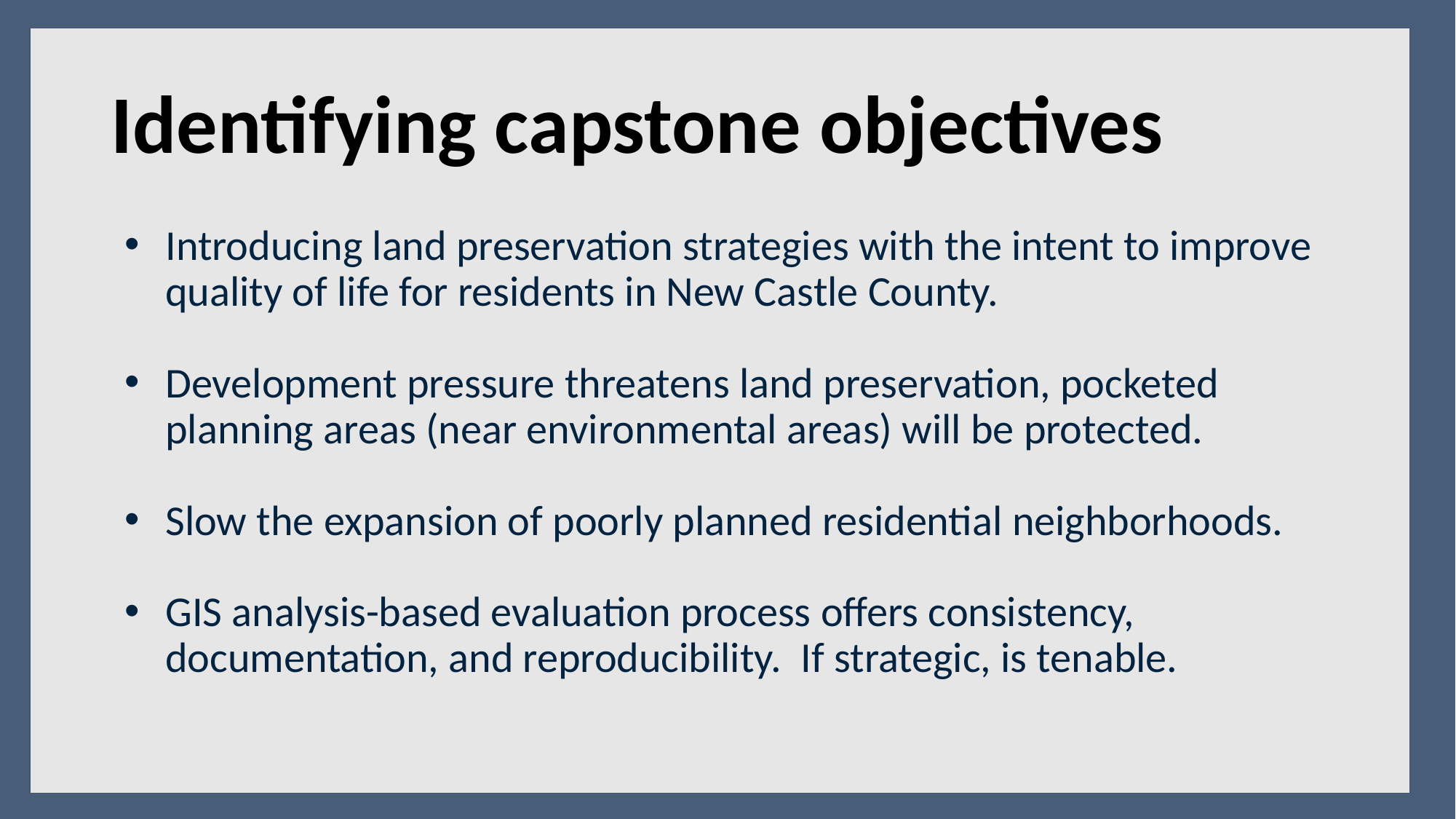

Identifying capstone objectives
Introducing land preservation strategies with the intent to improve quality of life for residents in New Castle County.

Development pressure threatens land preservation, pocketed planning areas (near environmental areas) will be protected.

Slow the expansion of poorly planned residential neighborhoods.

GIS analysis-based evaluation process offers consistency, documentation, and reproducibility.  If strategic, is tenable.